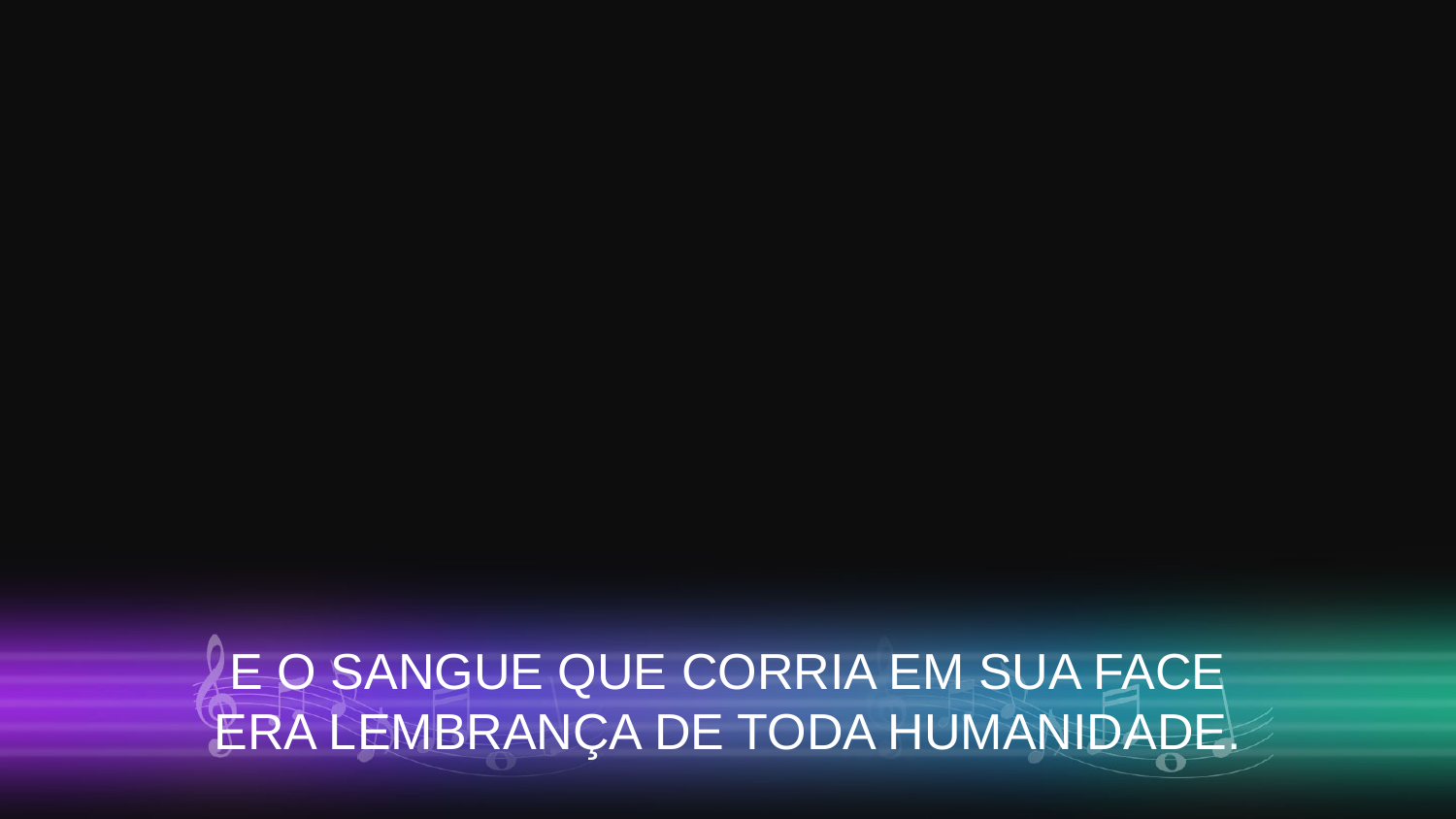

E O SANGUE QUE CORRIA EM SUA FACE
ERA LEMBRANÇA DE TODA HUMANIDADE.